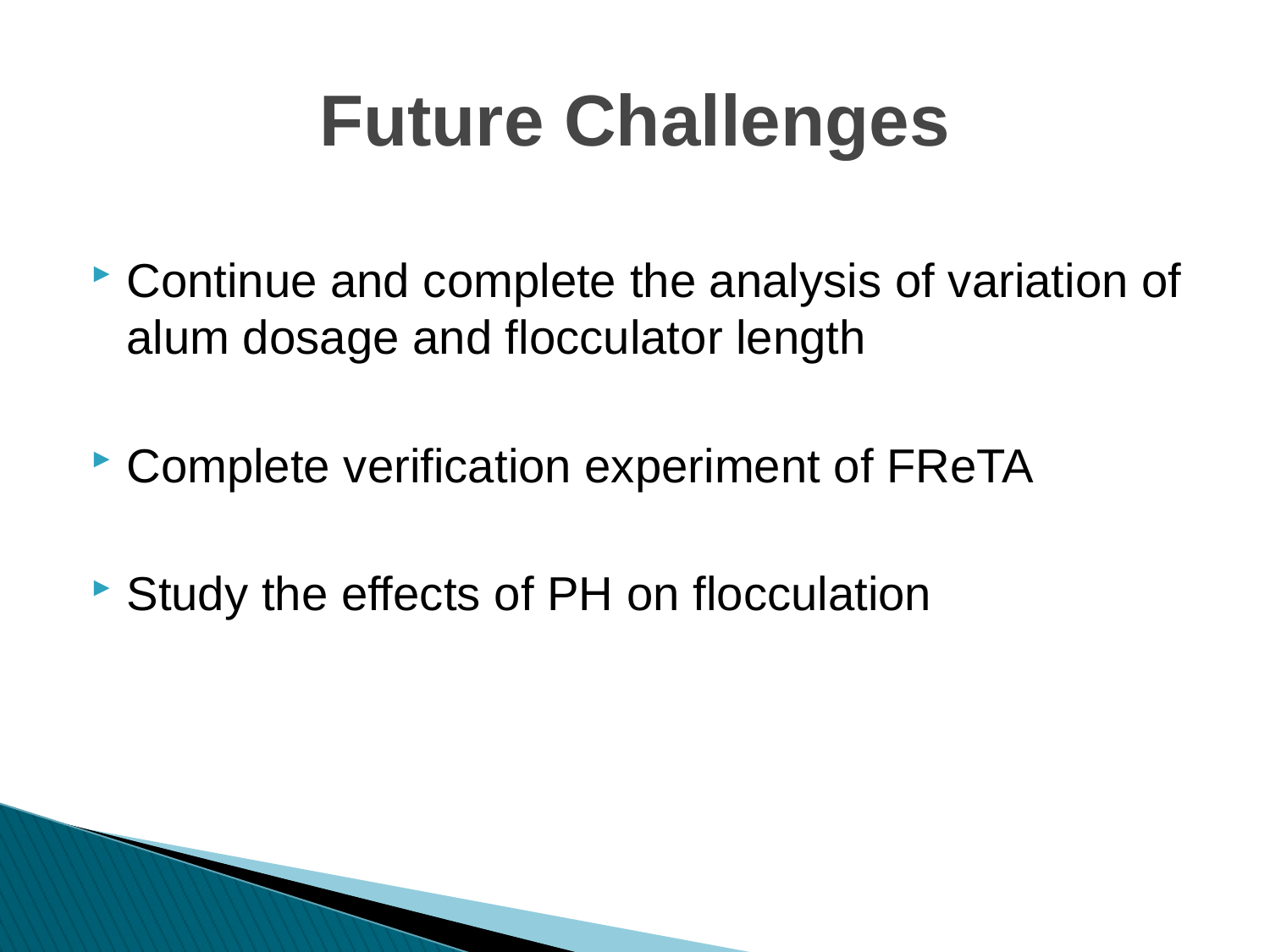

# Future Challenges
Continue and complete the analysis of variation of alum dosage and flocculator length

Complete verification experiment of FReTA

Study the effects of PH on flocculation